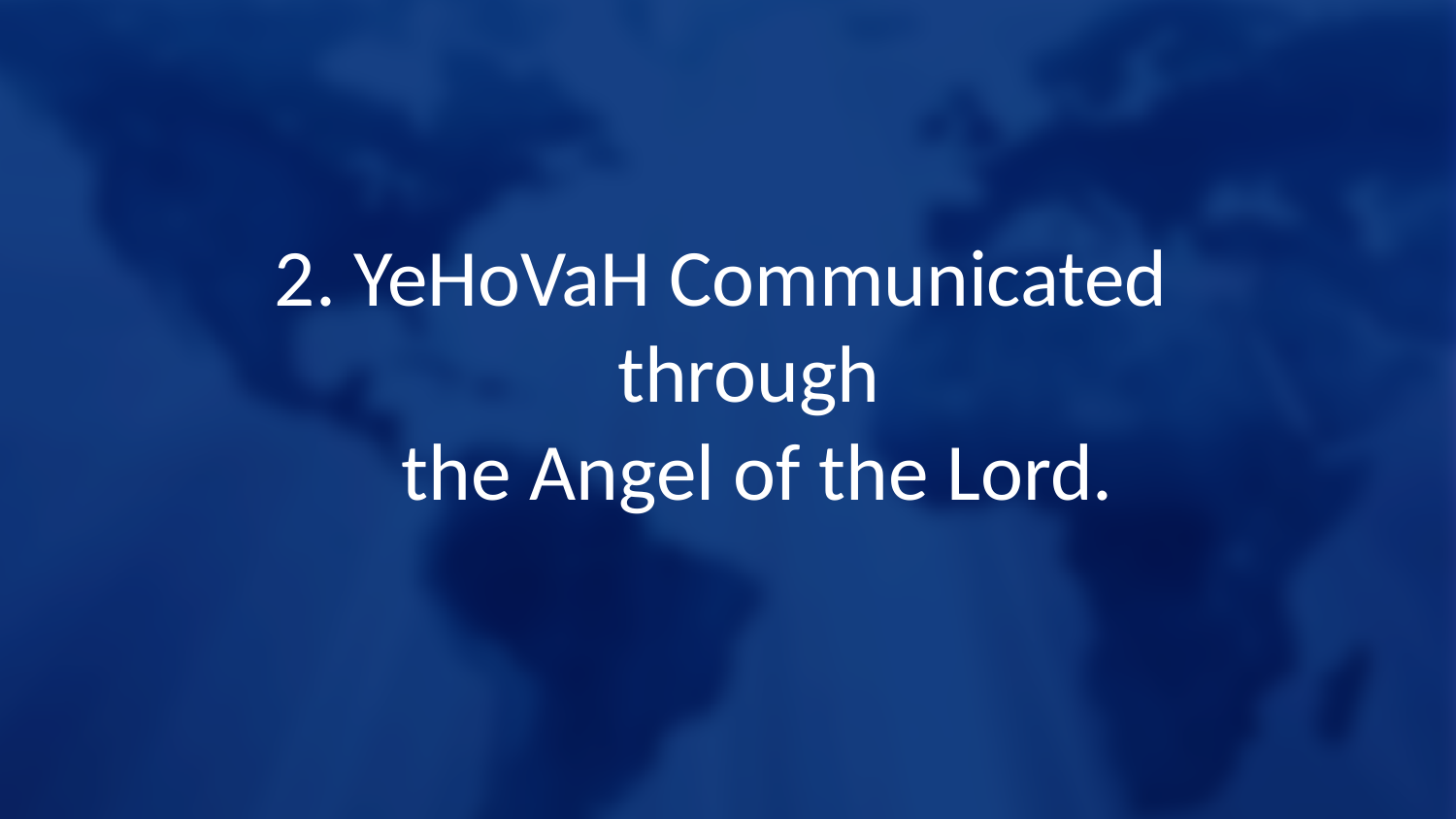

2. YeHoVaH Communicated
through
the Angel of the Lord.